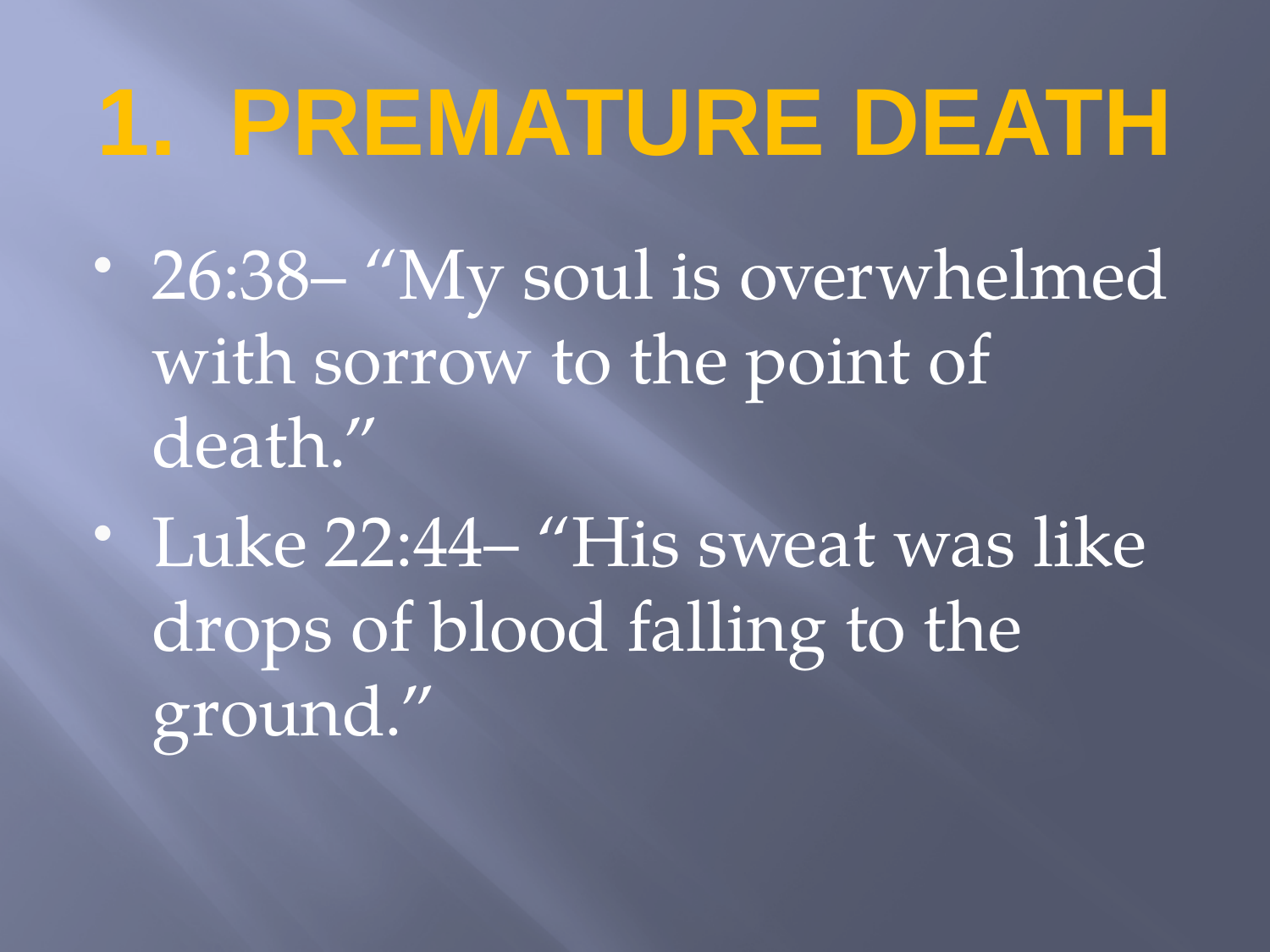

# 1.  PREMATURE DEATH
26:38– “My soul is overwhelmed with sorrow to the point of death.”
Luke 22:44– “His sweat was like drops of blood falling to the ground.”